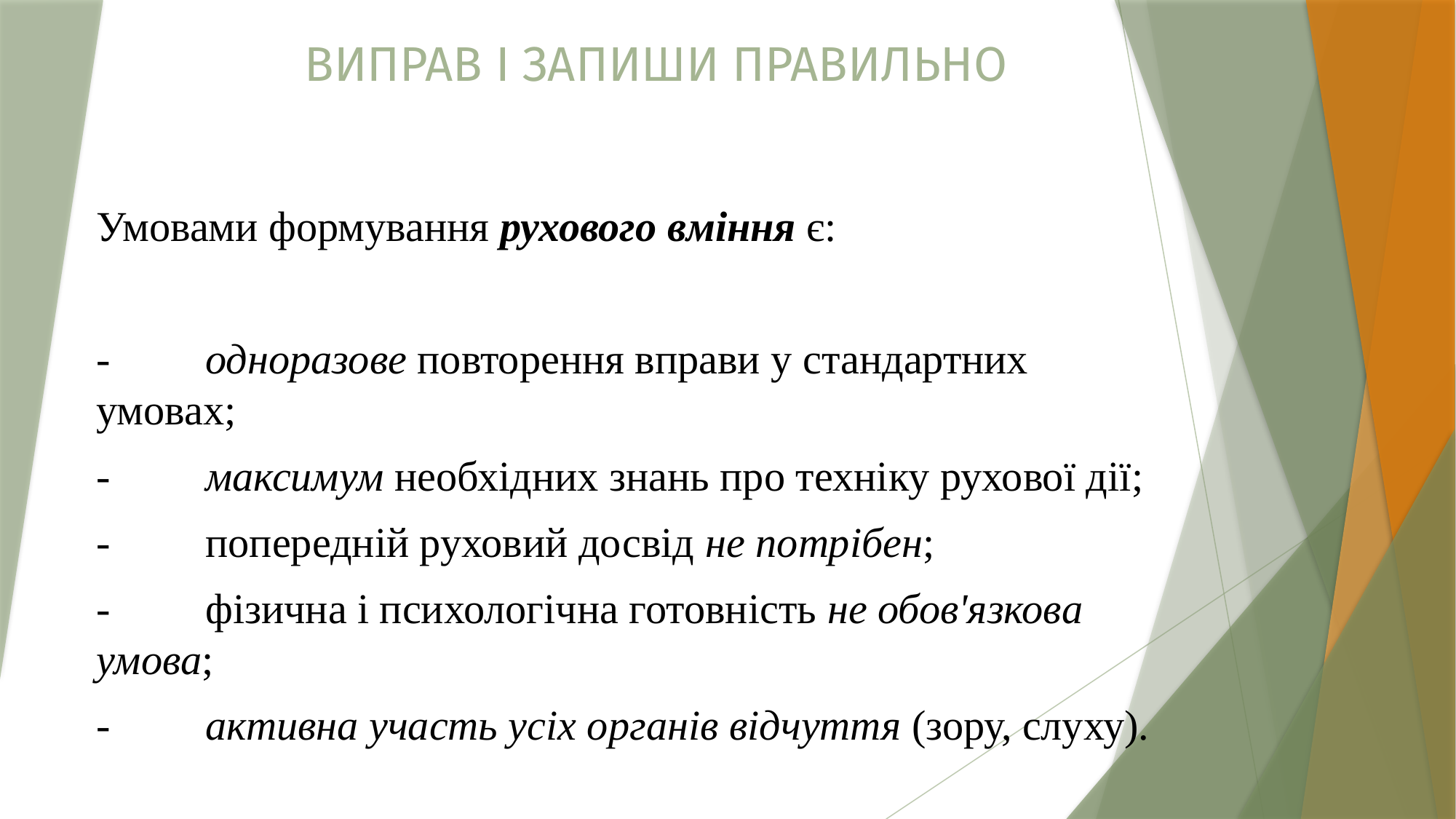

# ВИПРАВ І ЗАПИШИ ПРАВИЛЬНО

Умовами формування рухового вміння є:

-	одноразове повторення вправи у стандартних умовах;
-	максимум необхідних знань про техніку рухової дії;
-	попередній руховий досвід не потрібен;
-	фізична і психологічна готовність не обов'язкова умова;
-	активна участь усіх органів відчуття (зору, слуху).